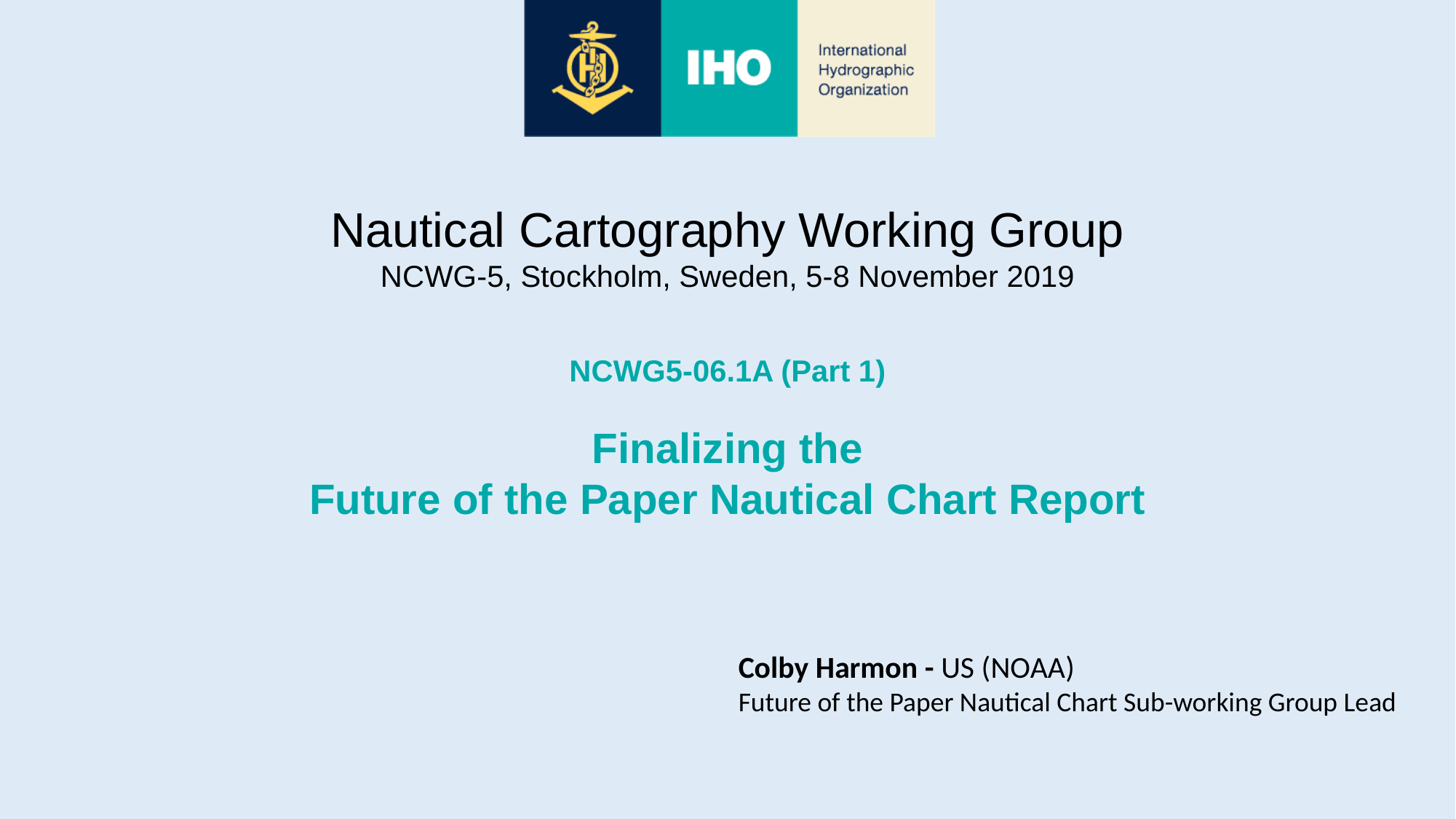

Nautical Cartography Working Group
NCWG-5, Stockholm, Sweden, 5-8 November 2019

NCWG5-06.1A (Part 1)
Finalizing the
Future of the Paper Nautical Chart Report
Colby Harmon - US (NOAA)
Future of the Paper Nautical Chart Sub-working Group Lead